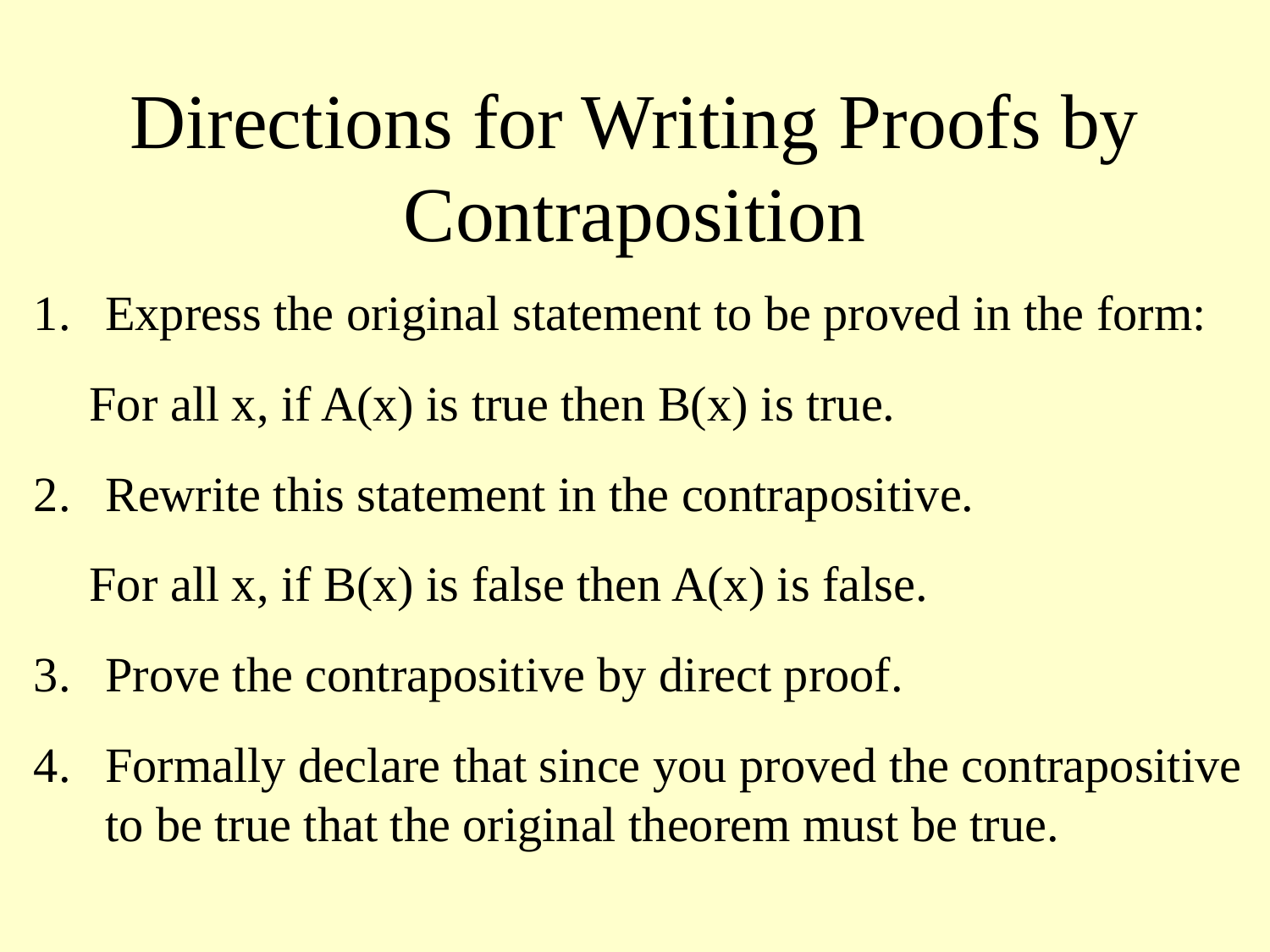

# Directions for Writing Proofs by Contraposition
Express the original statement to be proved in the form:
For all x, if A(x) is true then B(x) is true.
Rewrite this statement in the contrapositive.
For all x, if B(x) is false then A(x) is false.
Prove the contrapositive by direct proof.
Formally declare that since you proved the contrapositive to be true that the original theorem must be true.